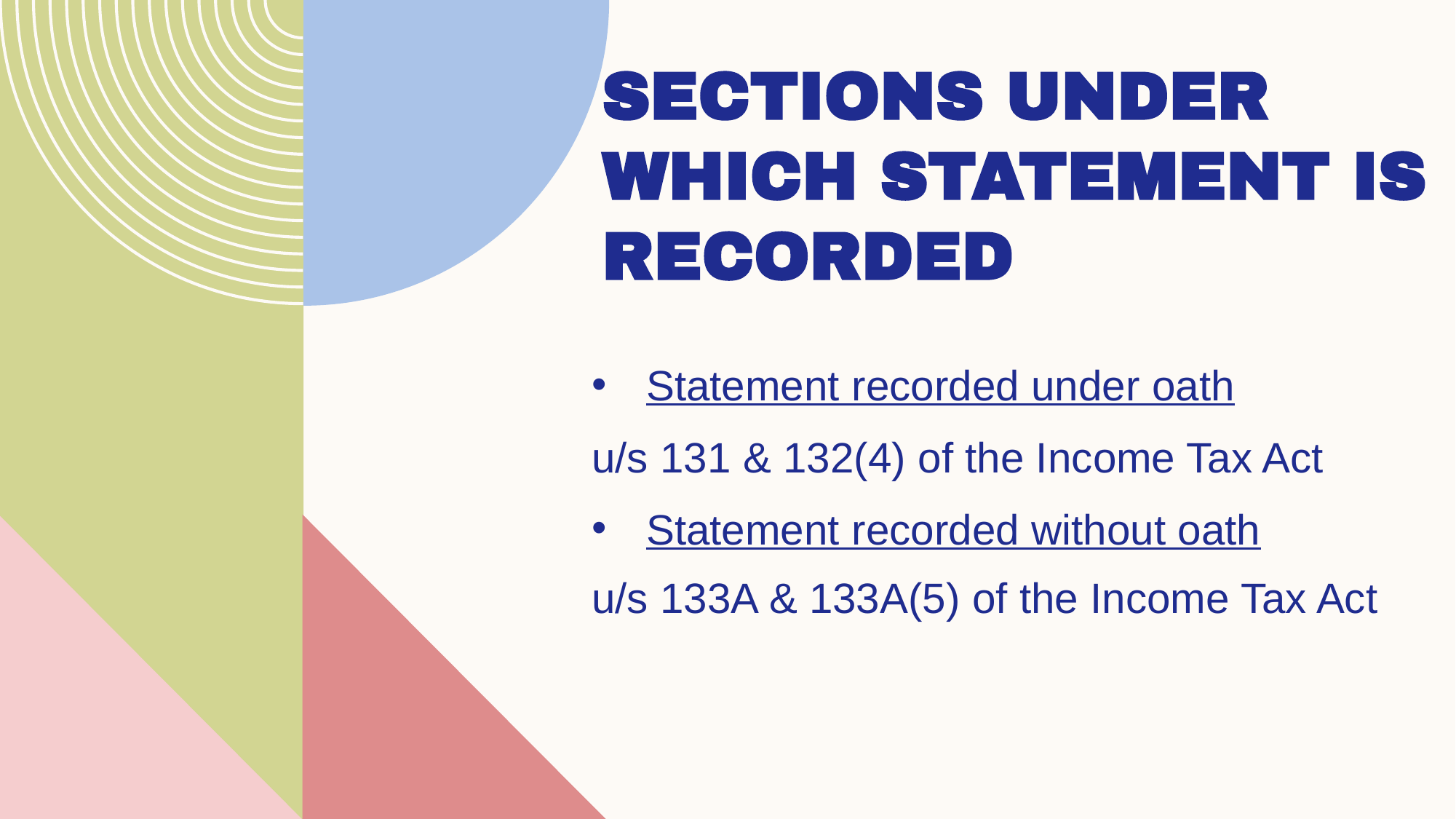

# Sections under which statement is recorded

Statement recorded under oath
u/s 131 & 132(4) of the Income Tax Act
Statement recorded without oath
u/s 133A & 133A(5) of the Income Tax Act